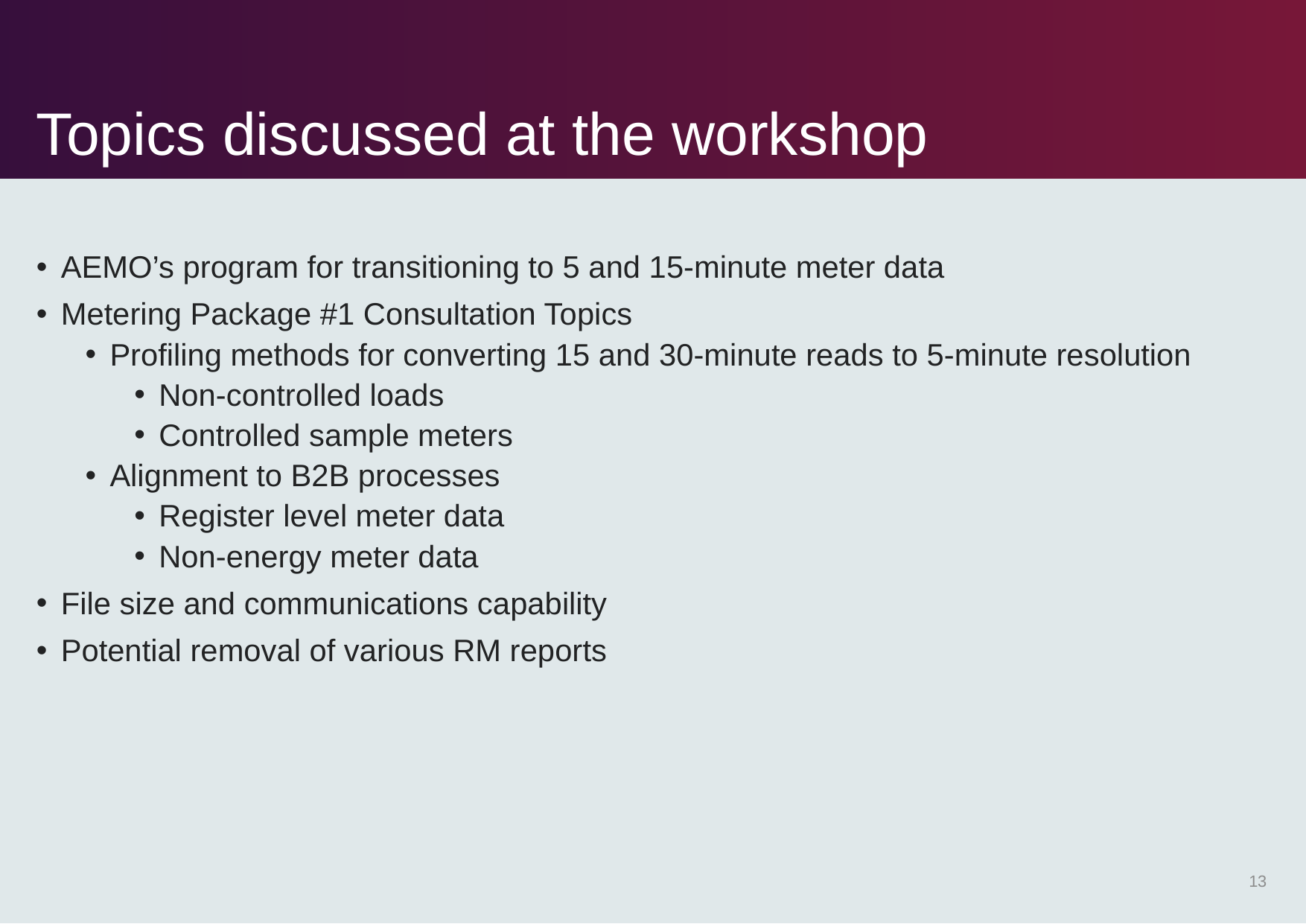

# Topics discussed at the workshop
AEMO’s program for transitioning to 5 and 15-minute meter data
Metering Package #1 Consultation Topics
Profiling methods for converting 15 and 30-minute reads to 5-minute resolution
Non-controlled loads
Controlled sample meters
Alignment to B2B processes
Register level meter data
Non-energy meter data
File size and communications capability
Potential removal of various RM reports
13